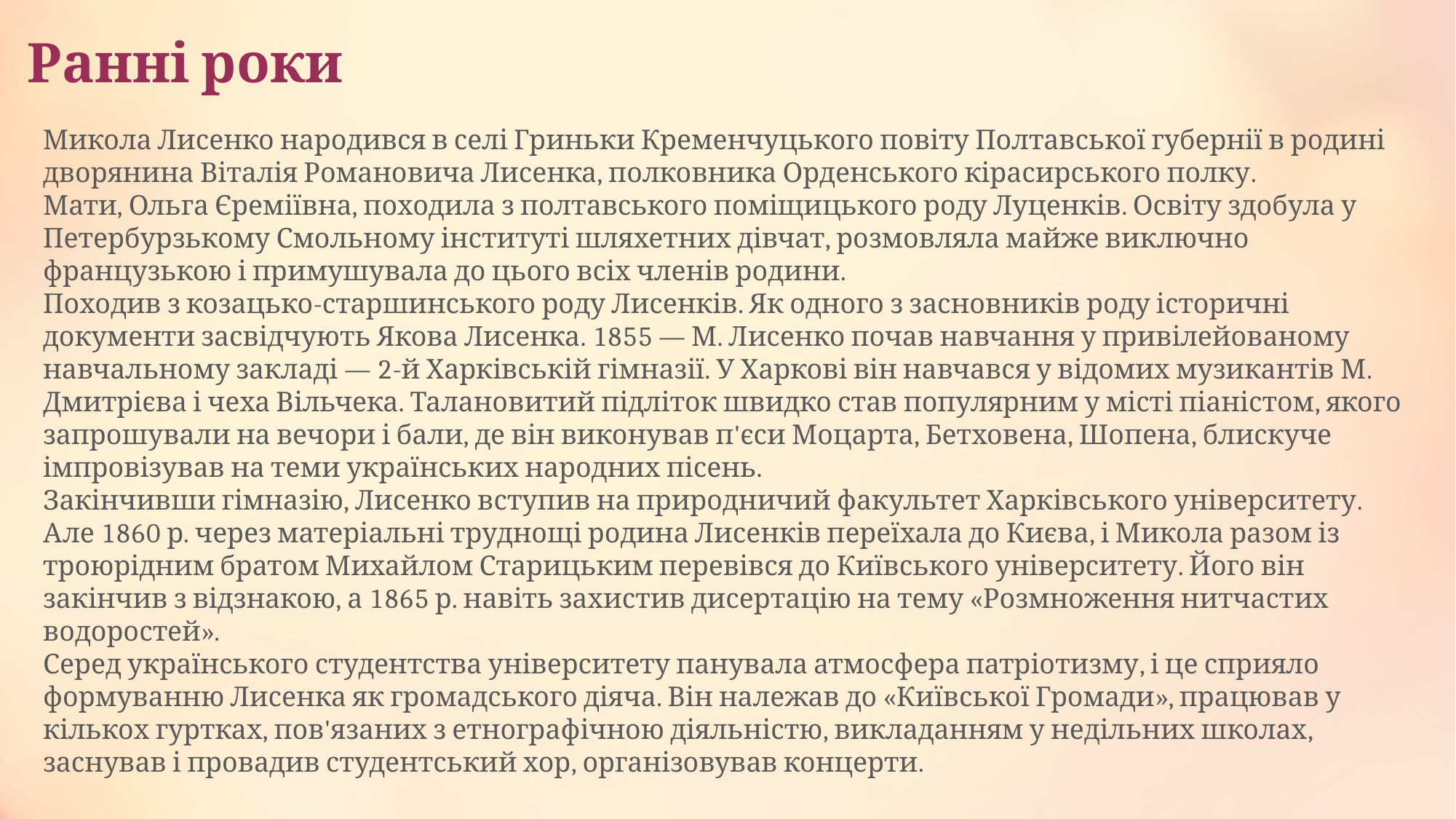

# Ранні роки
Микола Лисенко народився в селі Гриньки Кременчуцького повіту Полтавської губернії в родині дворянина Віталія Романовича Лисенка, полковника Орденського кірасирського полку.
Мати, Ольга Єреміївна, походила з полтавського поміщицького роду Луценків. Освіту здобула у Петербурзькому Смольному інституті шляхетних дівчат, розмовляла майже виключно французькою і примушувала до цього всіх членів родини.
Походив з козацько-старшинського роду Лисенків. Як одного з засновників роду історичні документи засвідчують Якова Лисенка. 1855 — М. Лисенко почав навчання у привілейованому навчальному закладі — 2-й Харківській гімназії. У Харкові він навчався у відомих музикантів М. Дмитрієва і чеха Вільчека. Талановитий підліток швидко став популярним у місті піаністом, якого запрошували на вечори і бали, де він виконував п'єси Моцарта, Бетховена, Шопена, блискуче імпровізував на теми українських народних пісень.
Закінчивши гімназію, Лисенко вступив на природничий факультет Харківського університету. Але 1860 р. через матеріальні труднощі родина Лисенків переїхала до Києва, і Микола разом із троюрідним братом Михайлом Старицьким перевівся до Київського університету. Його він закінчив з відзнакою, а 1865 р. навіть захистив дисертацію на тему «Розмноження нитчастих водоростей».
Серед українського студентства університету панувала атмосфера патріотизму, і це сприяло формуванню Лисенка як громадського діяча. Він належав до «Київської Громади», працював у кількох гуртках, пов'язаних з етнографічною діяльністю, викладанням у недільних школах, заснував і провадив студентський хор, організовував концерти.